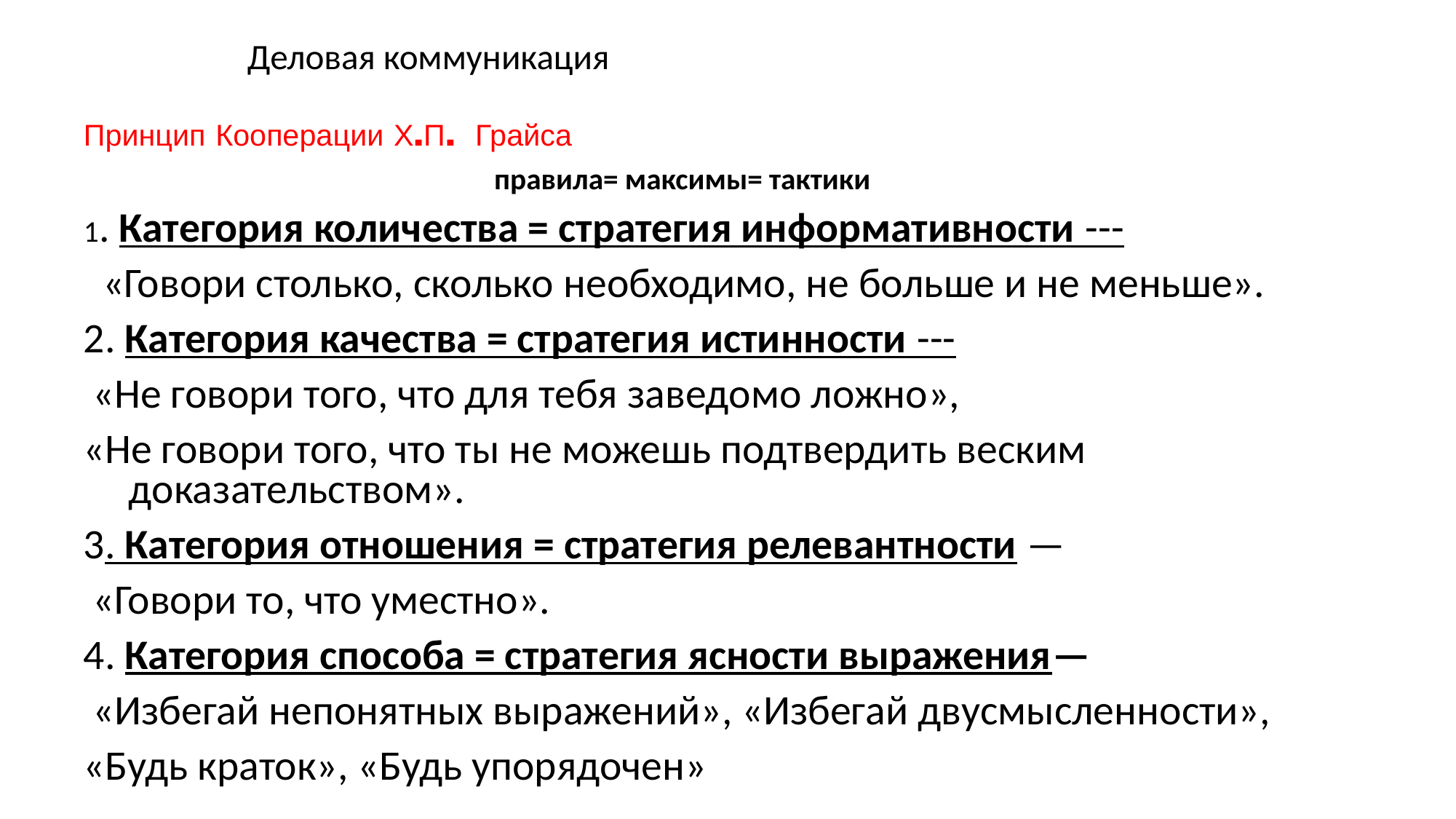

# Деловая коммуникация
Принцип Кооперации Х.П.  Грайса
                                                             правила= максимы= тактики
1. Категория количества = стратегия информативности ---
  «Говори столько, сколько необходимо, не больше и не меньше».
2. Категория качества = стратегия истинности ---
 «Не говори того, что для тебя заведомо ложно»,
«Не говори того, что ты не можешь подтвердить веским доказательством».
3. Категория отношения = стратегия релевантности —
 «Говори то, что уместно».
4. Категория способа = стратегия ясности выражения—
 «Избегай непонятных выражений», «Избегай двусмысленности»,
«Будь краток», «Будь упорядочен»